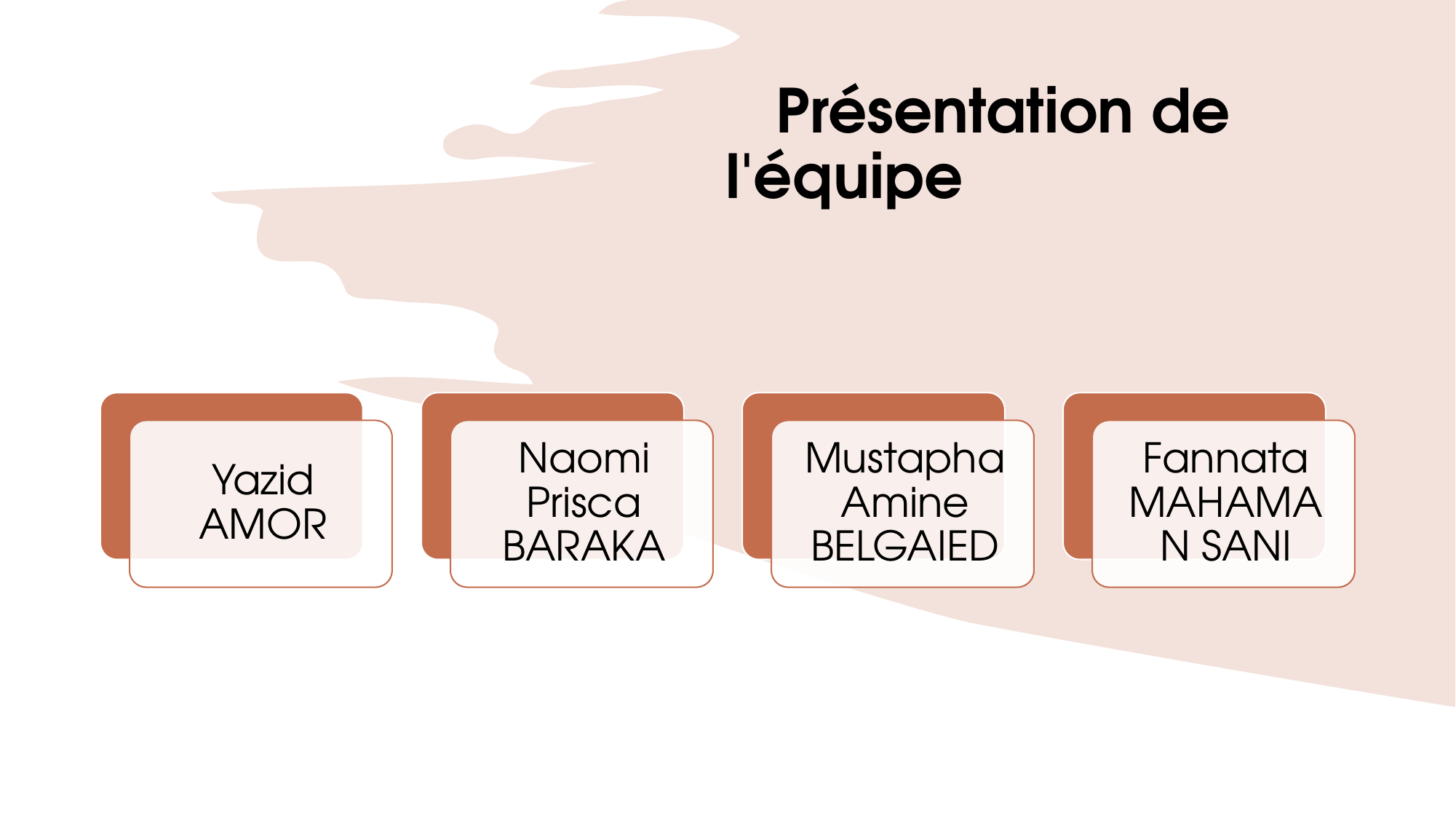

# Présentation de l'équipe
Yazid AMOR
Naomi Prisca BARAKA
Mustapha Amine BELGAIED
Fannata MAHAMAN SANI